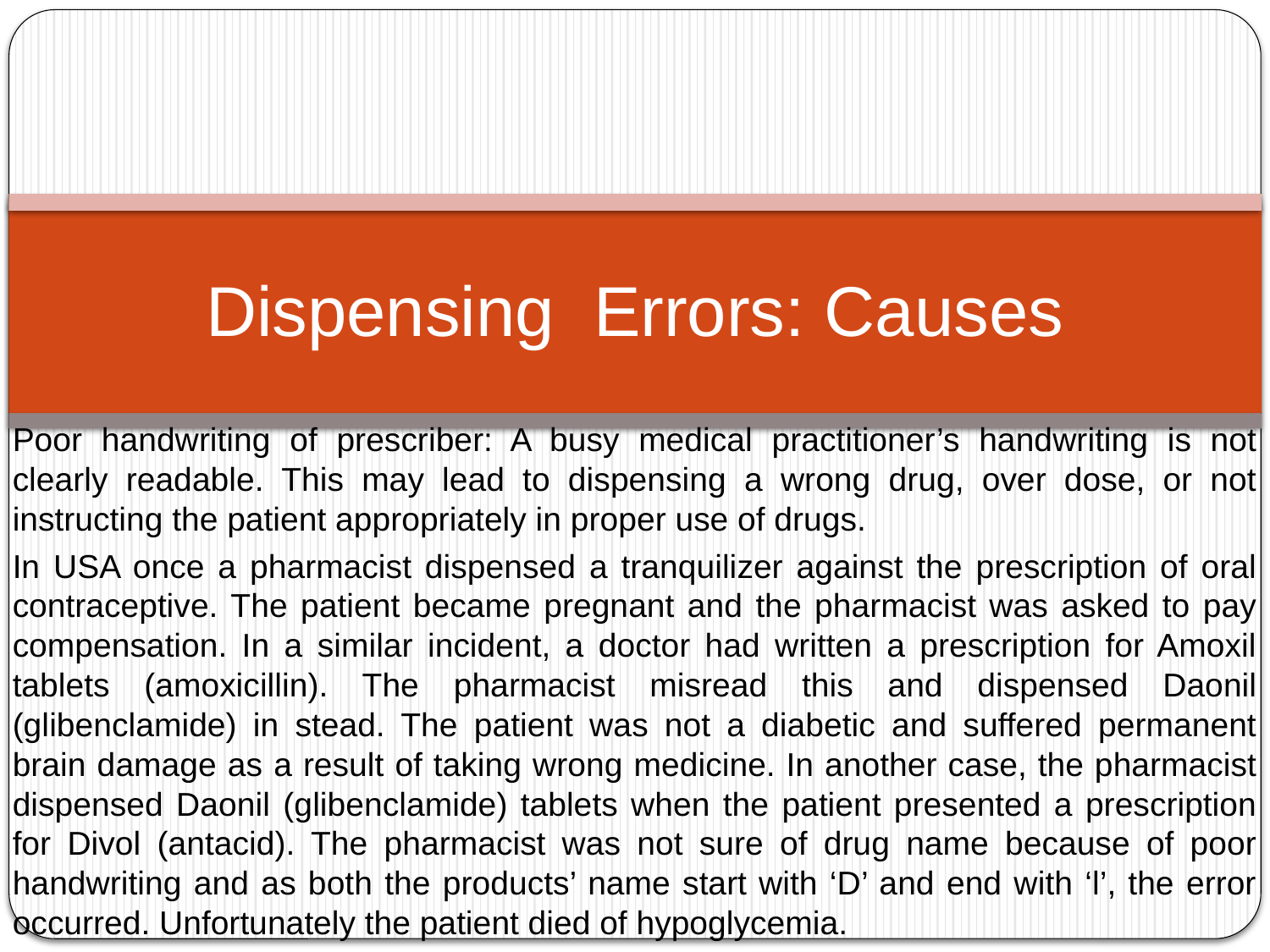

# Dispensing  Errors: Causes
Poor handwriting of prescriber: A busy medical practitioner’s handwriting is not clearly readable. This may lead to dispensing a wrong drug, over dose, or not instructing the patient appropriately in proper use of drugs.
In USA once a pharmacist dispensed a tranquilizer against the prescription of oral contraceptive. The patient became pregnant and the pharmacist was asked to pay compensation. In a similar incident, a doctor had written a prescription for Amoxil tablets (amoxicillin). The pharmacist misread this and dispensed Daonil (glibenclamide) in stead. The patient was not a diabetic and suffered permanent brain damage as a result of taking wrong medicine. In another case, the pharmacist dispensed Daonil (glibenclamide) tablets when the patient presented a prescription for Divol (antacid). The pharmacist was not sure of drug name because of poor handwriting and as both the products’ name start with ‘D’ and end with ‘l’, the error occurred. Unfortunately the patient died of hypoglycemia.